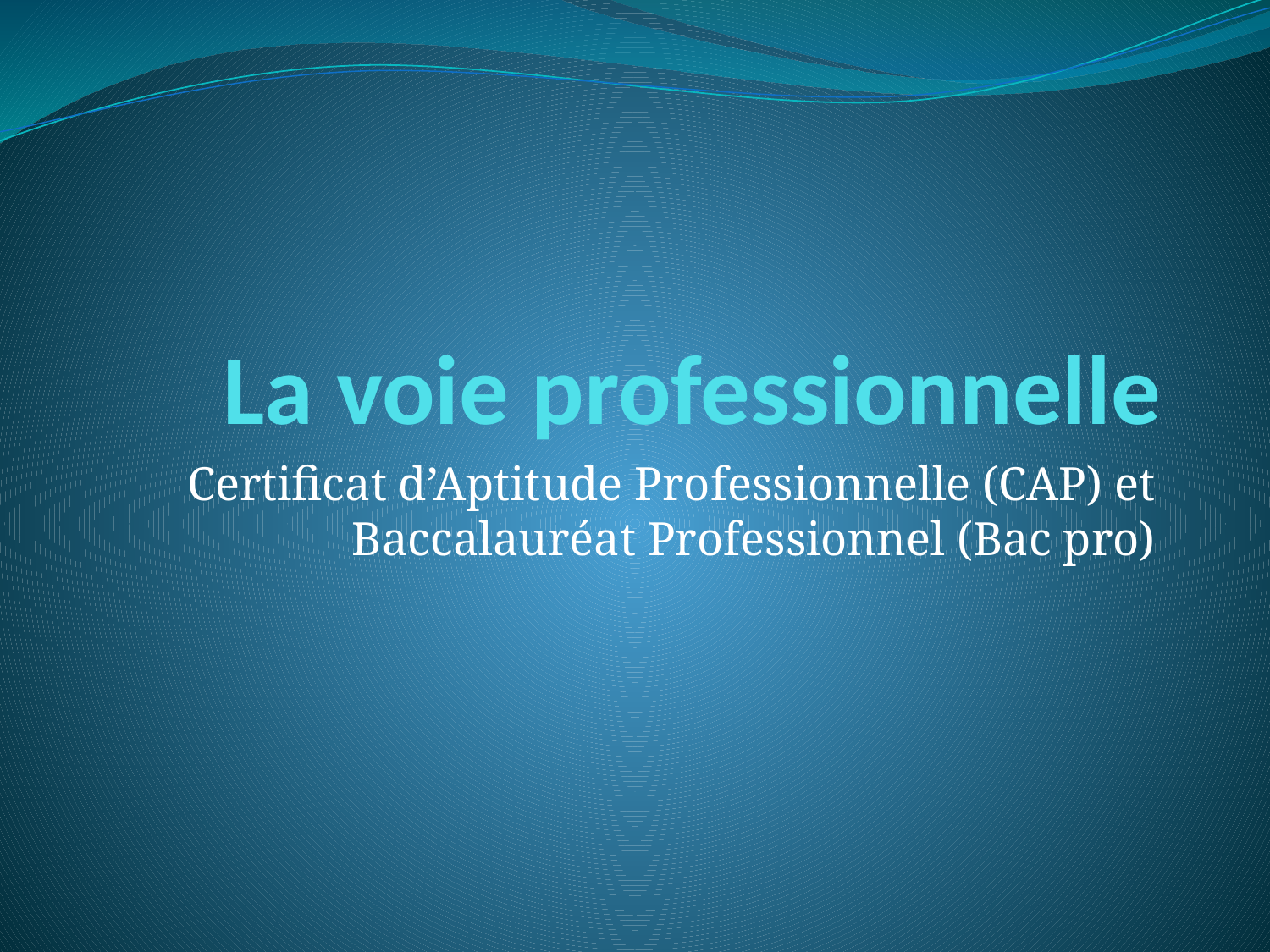

# La voie professionnelle
Certificat d’Aptitude Professionnelle (CAP) et Baccalauréat Professionnel (Bac pro)